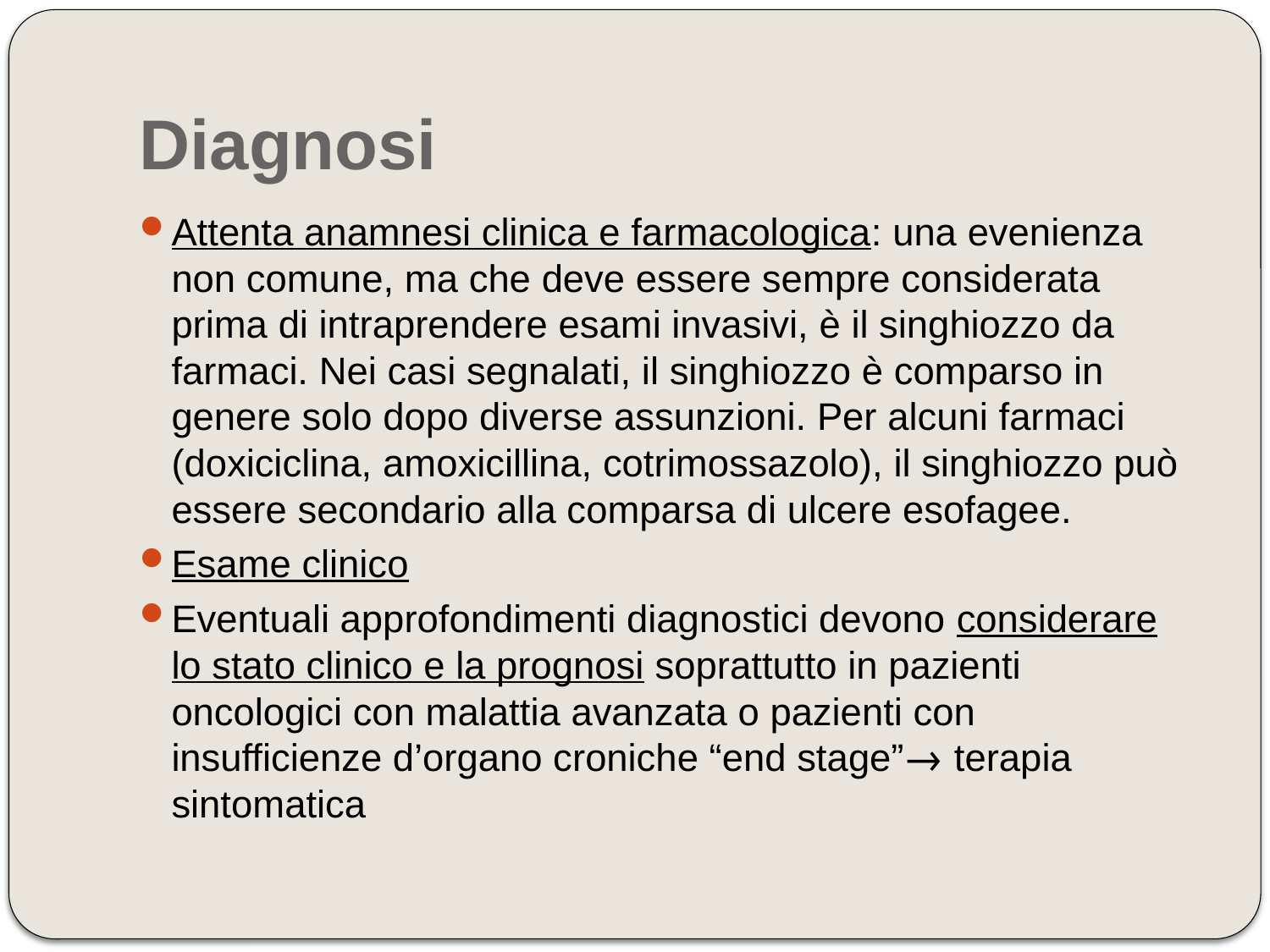

# Diagnosi
Attenta anamnesi clinica e farmacologica: una evenienza non comune, ma che deve essere sempre considerata prima di intraprendere esami invasivi, è il singhiozzo da farmaci. Nei casi segnalati, il singhiozzo è comparso in genere solo dopo diverse assunzioni. Per alcuni farmaci (doxiciclina, amoxicillina, cotrimossazolo), il singhiozzo può essere secondario alla comparsa di ulcere esofagee.
Esame clinico
Eventuali approfondimenti diagnostici devono considerare lo stato clinico e la prognosi soprattutto in pazienti oncologici con malattia avanzata o pazienti con insufficienze d’organo croniche “end stage”→ terapia sintomatica